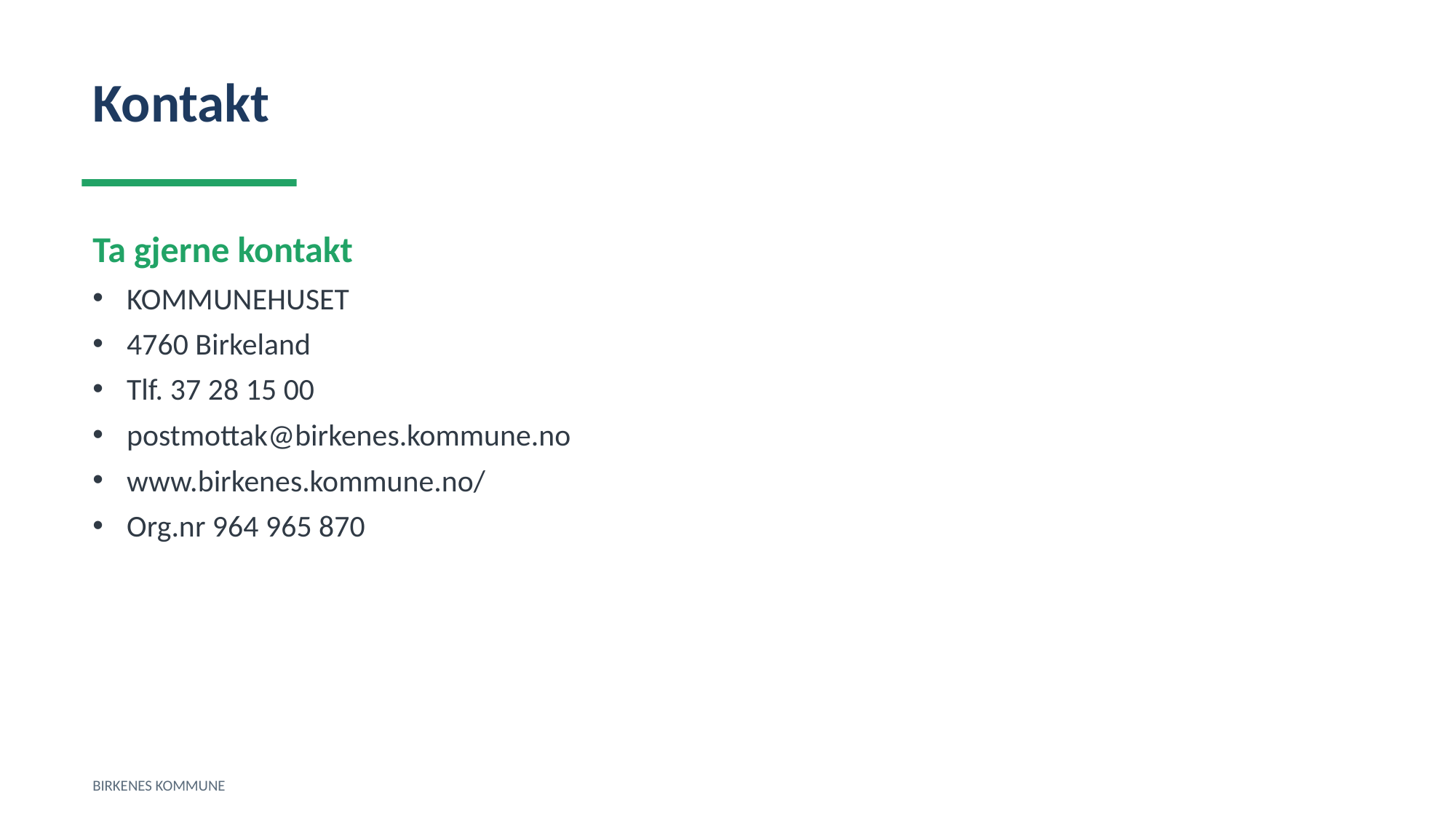

Kontakt

Ta gjerne kontakt
KOMMUNEHUSET
4760 Birkeland
Tlf. 37 28 15 00
postmottak@birkenes.kommune.no
www.birkenes.kommune.no/
Org.nr 964 965 870
BIRKENES KOMMUNE